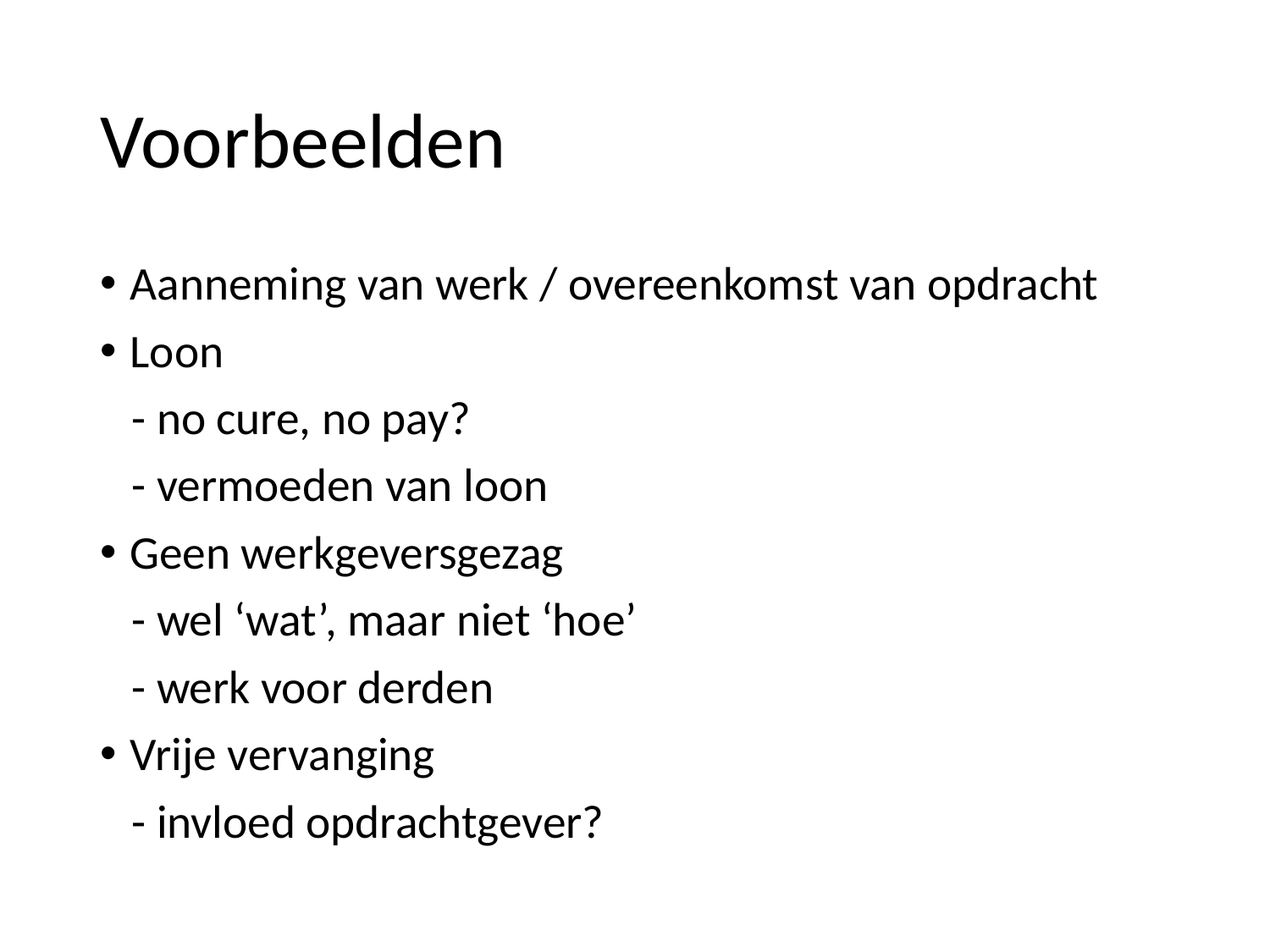

# Voorbeelden
Aanneming van werk / overeenkomst van opdracht
Loon
   - no cure, no pay?
   - vermoeden van loon
Geen werkgeversgezag
   - wel ‘wat’, maar niet ‘hoe’
   - werk voor derden
Vrije vervanging
   - invloed opdrachtgever?